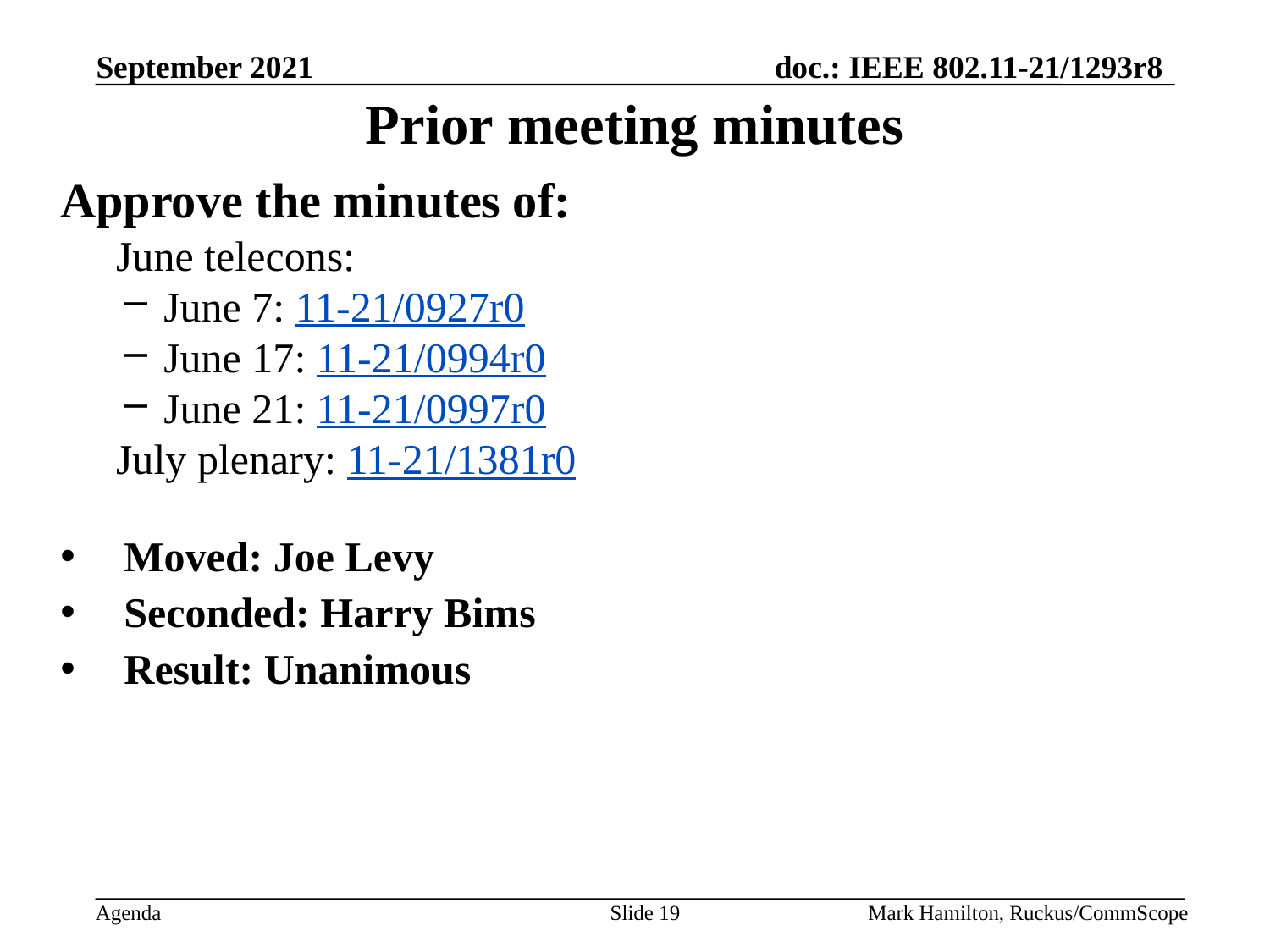

# Prior meeting minutes
Approve the minutes of:
June telecons:
June 7: 11-21/0927r0
June 17: 11-21/0994r0
June 21: 11-21/0997r0
July plenary: 11-21/1381r0

Moved: Joe Levy
Seconded: Harry Bims
Result: Unanimous